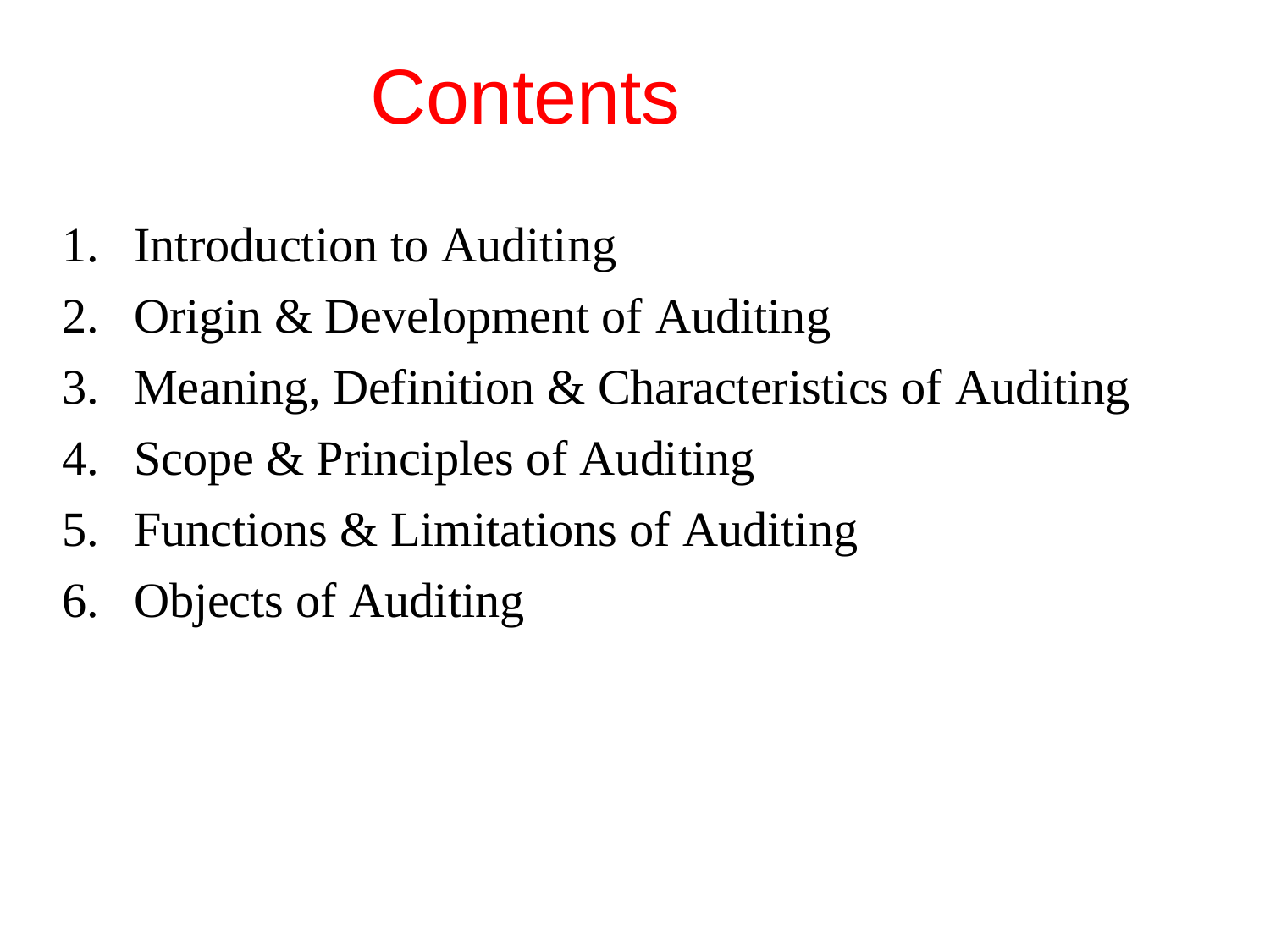

# Contents
Introduction to Auditing
Origin & Development of Auditing
Meaning, Definition & Characteristics of Auditing
Scope & Principles of Auditing
Functions & Limitations of Auditing
Objects of Auditing